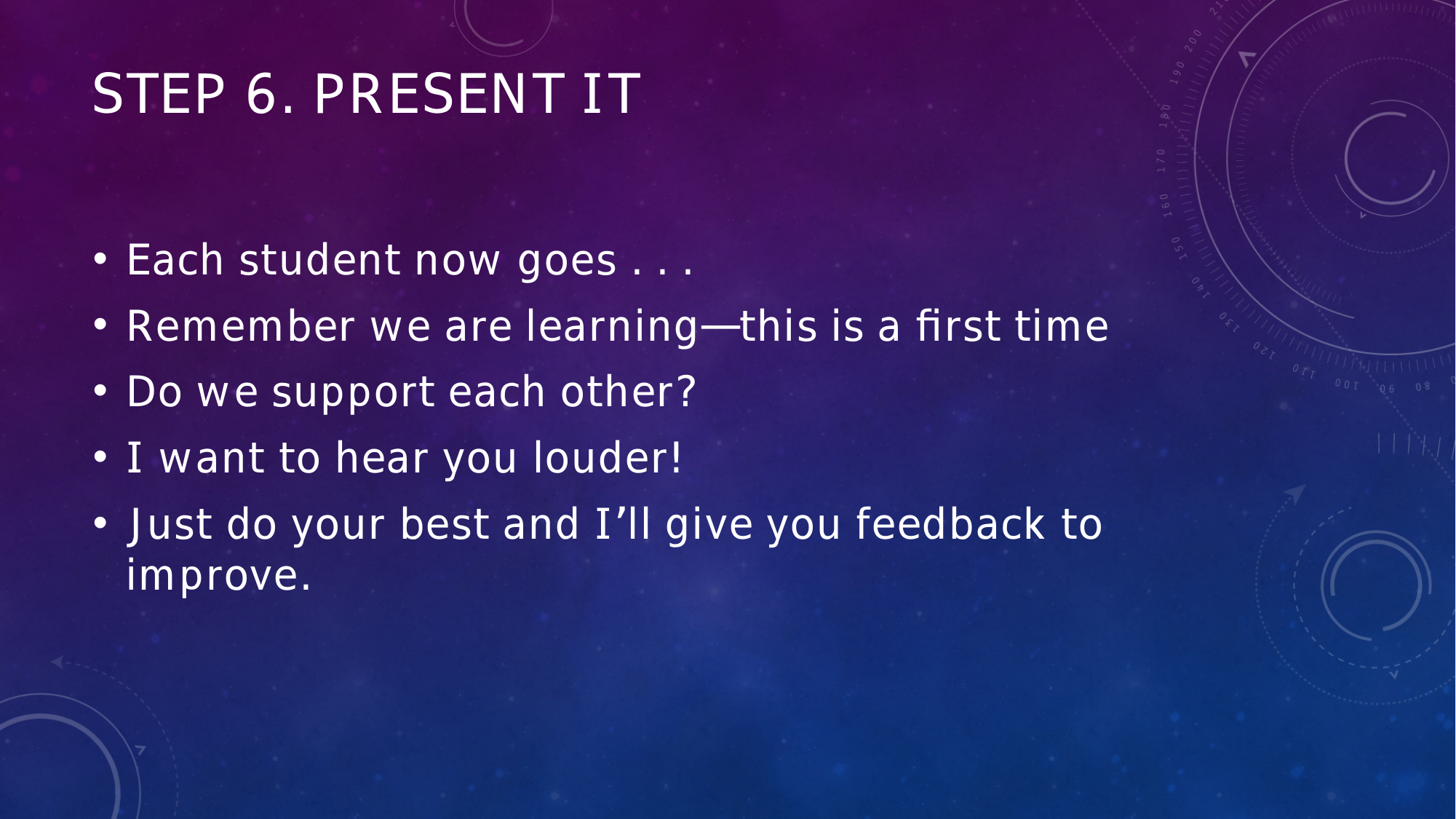

# Step 6. PRESENT it
Each student now goes . . .
Remember we are learning—this is a first time
Do we support each other?
I want to hear you louder!
Just do your best and I’ll give you feedback to improve.